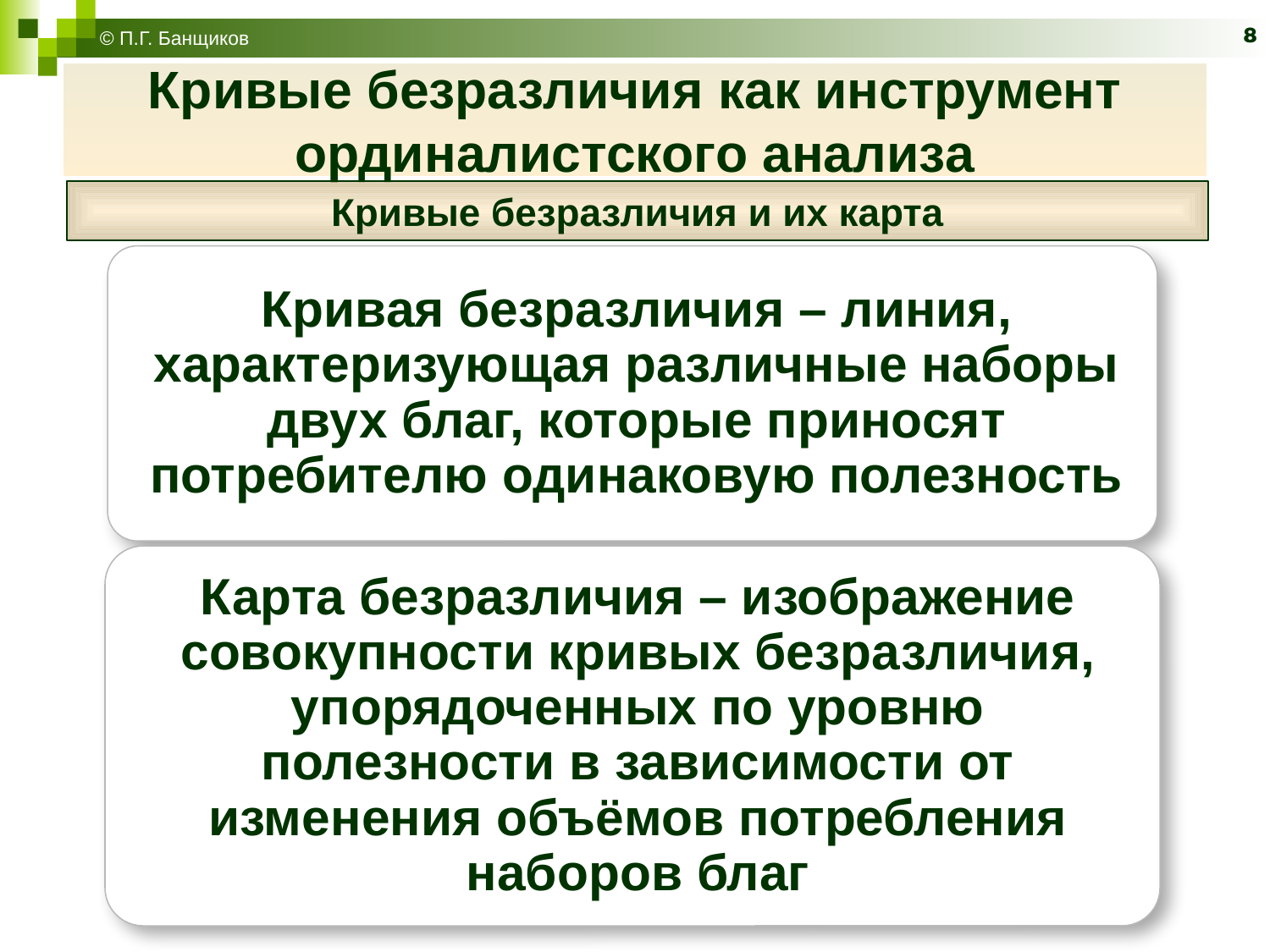

© П.Г. Банщиков
8
# Кривые безразличия как инструмент ординалистского анализа
Кривые безразличия и их карта
Кривая безразличия – линия, характеризующая различные наборы двух благ, которые приносят потребителю одинаковую полезность
Карта безразличия – изображение совокупности кривых безразличия, упорядоченных по уровню полезности в зависимости от изменения объёмов потребления наборов благ